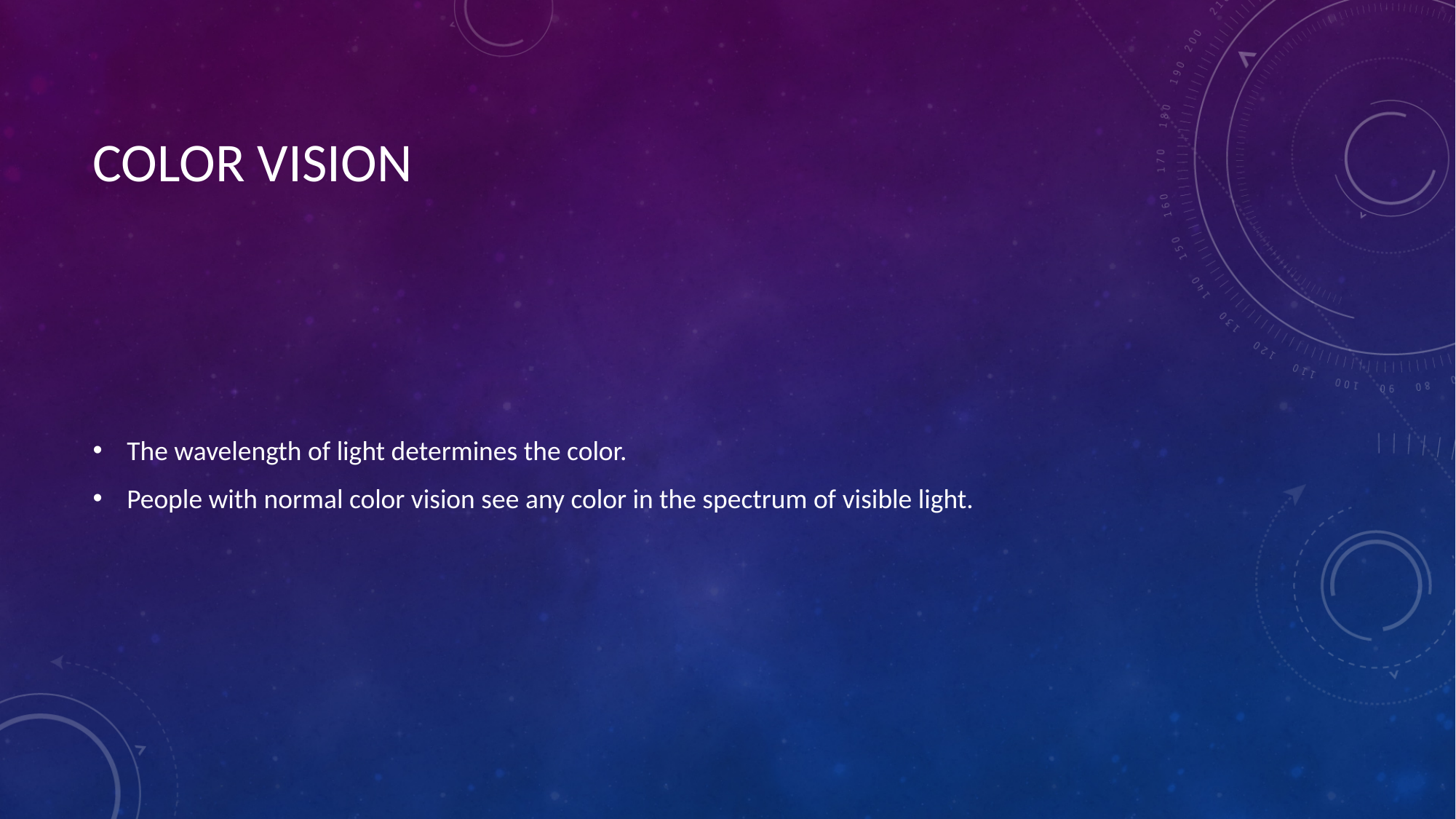

# Color vision
The wavelength of light determines the color.
People with normal color vision see any color in the spectrum of visible light.